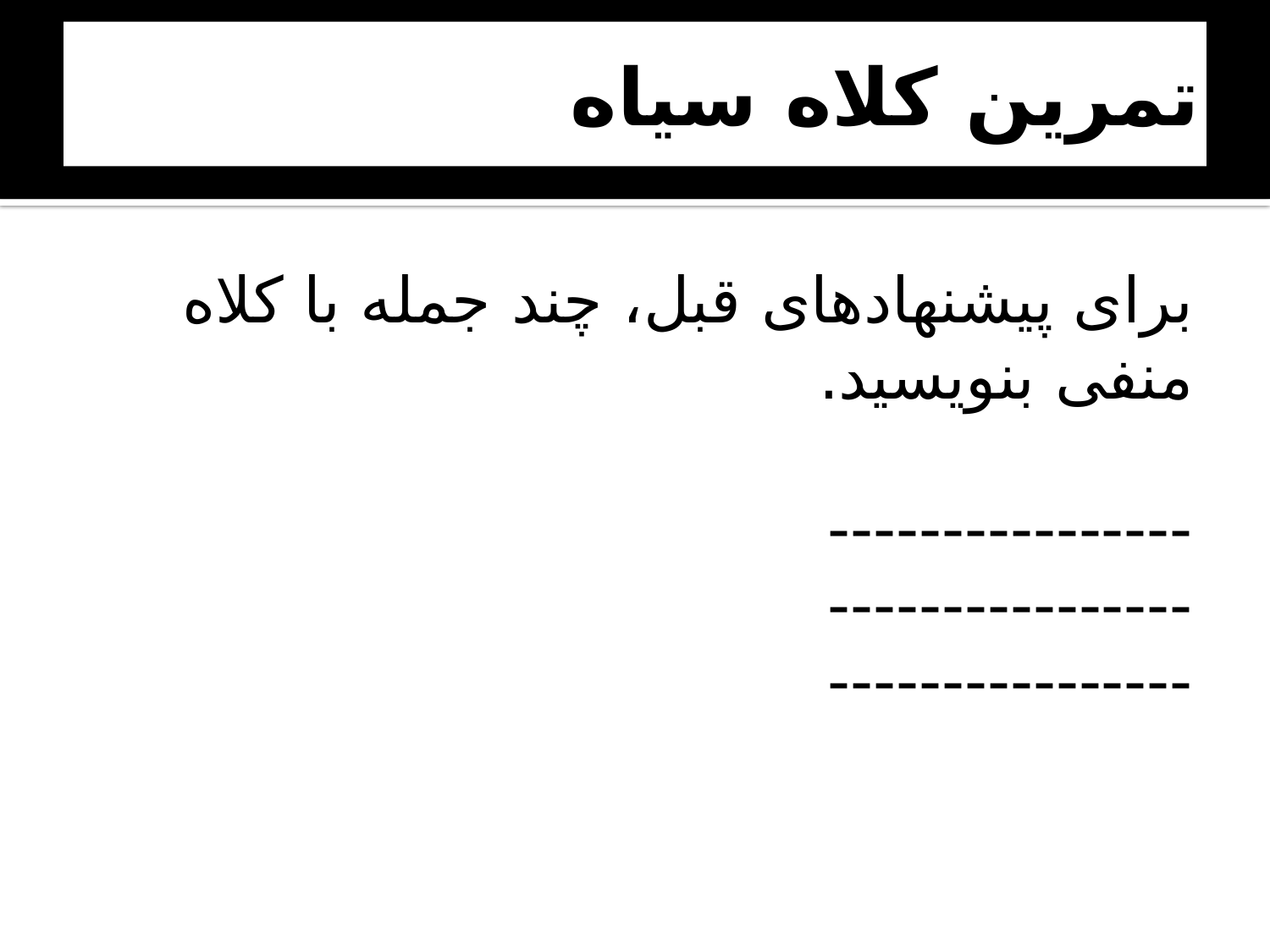

# تمرین کلاه سیاه
برای پیشنهادهای قبل، چند جمله با کلاه منفی بنویسید.

----------------
----------------
----------------